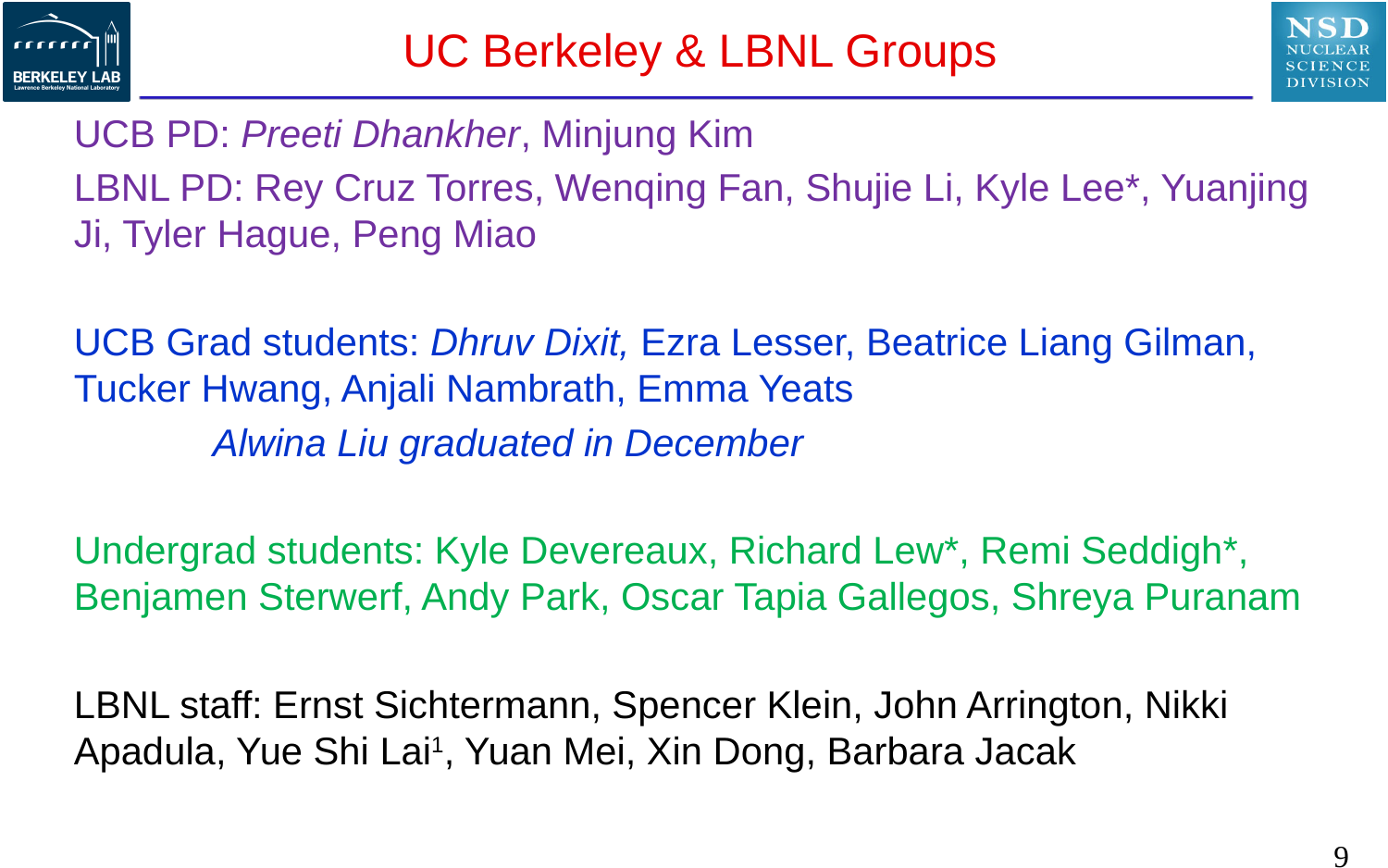

# UC Berkeley & LBNL Groups
UCB PD: Preeti Dhankher, Minjung Kim
LBNL PD: Rey Cruz Torres, Wenqing Fan, Shujie Li, Kyle Lee*, Yuanjing Ji, Tyler Hague, Peng Miao

UCB Grad students: Dhruv Dixit, Ezra Lesser, Beatrice Liang Gilman, Tucker Hwang, Anjali Nambrath, Emma Yeats
	Alwina Liu graduated in December

Undergrad students: Kyle Devereaux, Richard Lew*, Remi Seddigh*, Benjamen Sterwerf, Andy Park, Oscar Tapia Gallegos, Shreya Puranam

LBNL staff: Ernst Sichtermann, Spencer Klein, John Arrington, Nikki Apadula, Yue Shi Lai1, Yuan Mei, Xin Dong, Barbara Jacak

9